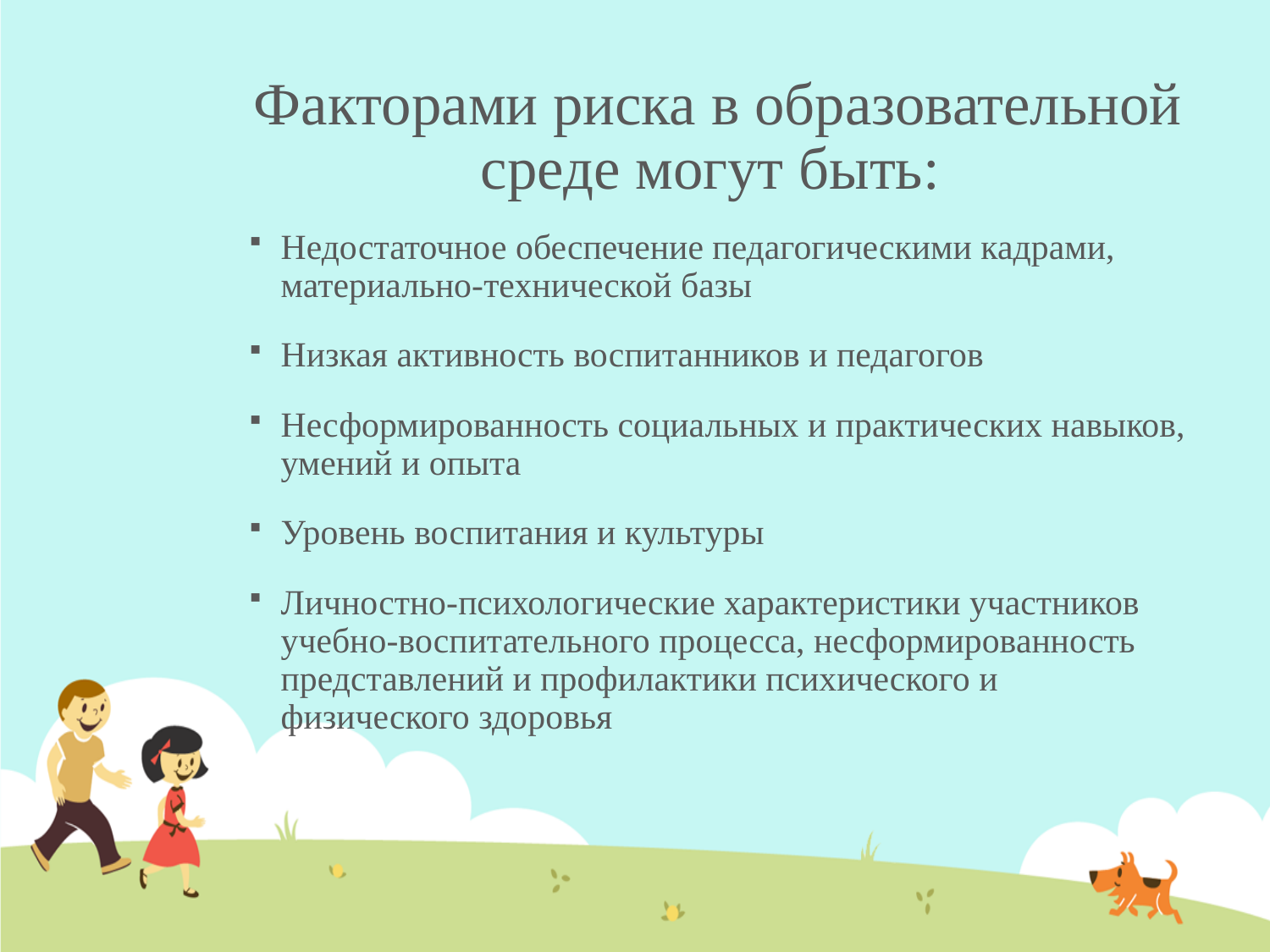

# Факторами риска в образовательной среде могут быть:
Недостаточное обеспечение педагогическими кадрами, материально-технической базы
Низкая активность воспитанников и педагогов
Несформированность социальных и практических навыков, умений и опыта
Уровень воспитания и культуры
Личностно-психологические характеристики участников учебно-воспитательного процесса, несформированность представлений и профилактики психического и физического здоровья